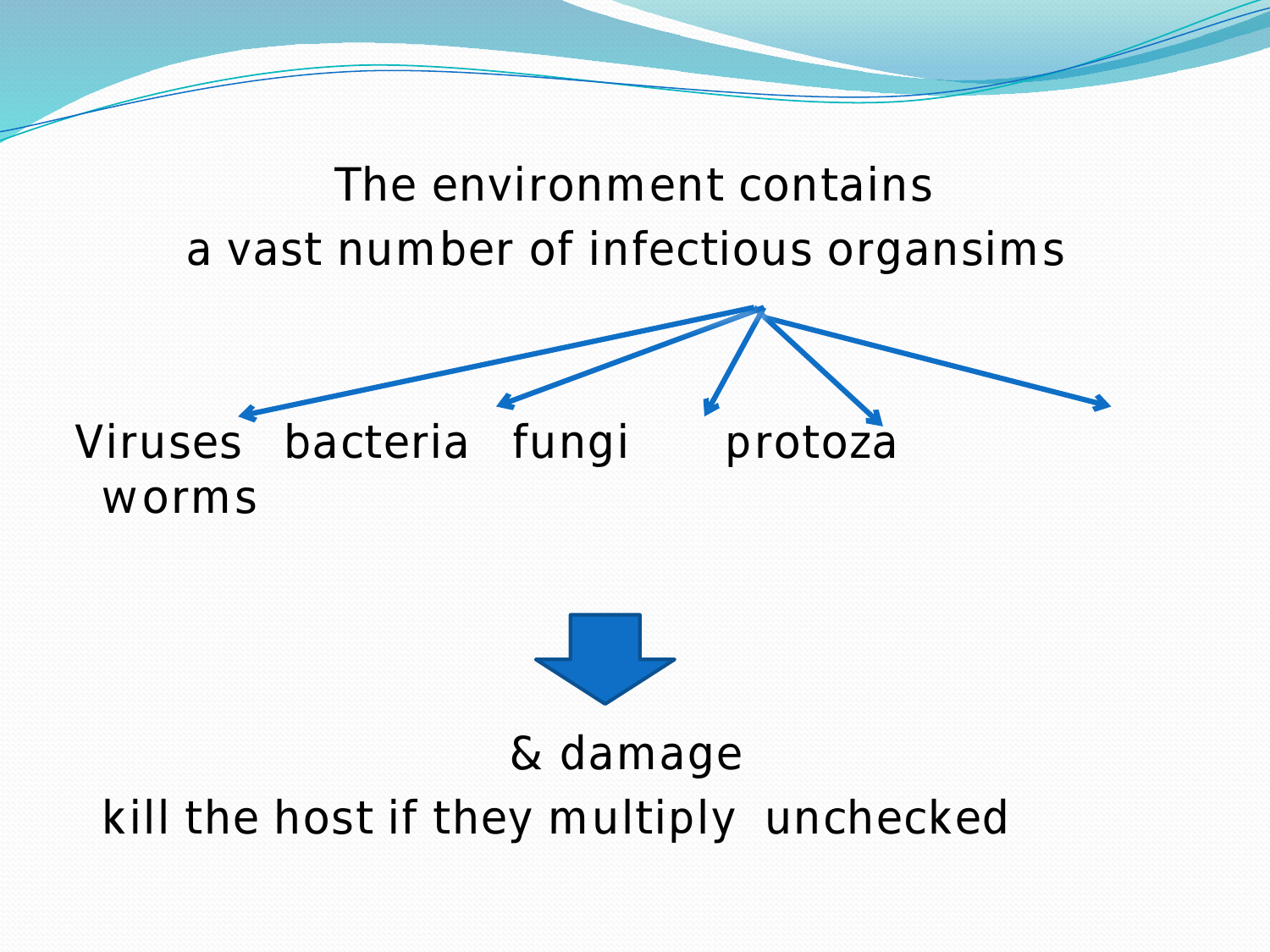

#
The environment contains
 a vast number of infectious organsims

Viruses   bacteria   fungi       protoza          worms

  damage &
             kill the host if they multiply  unchecked